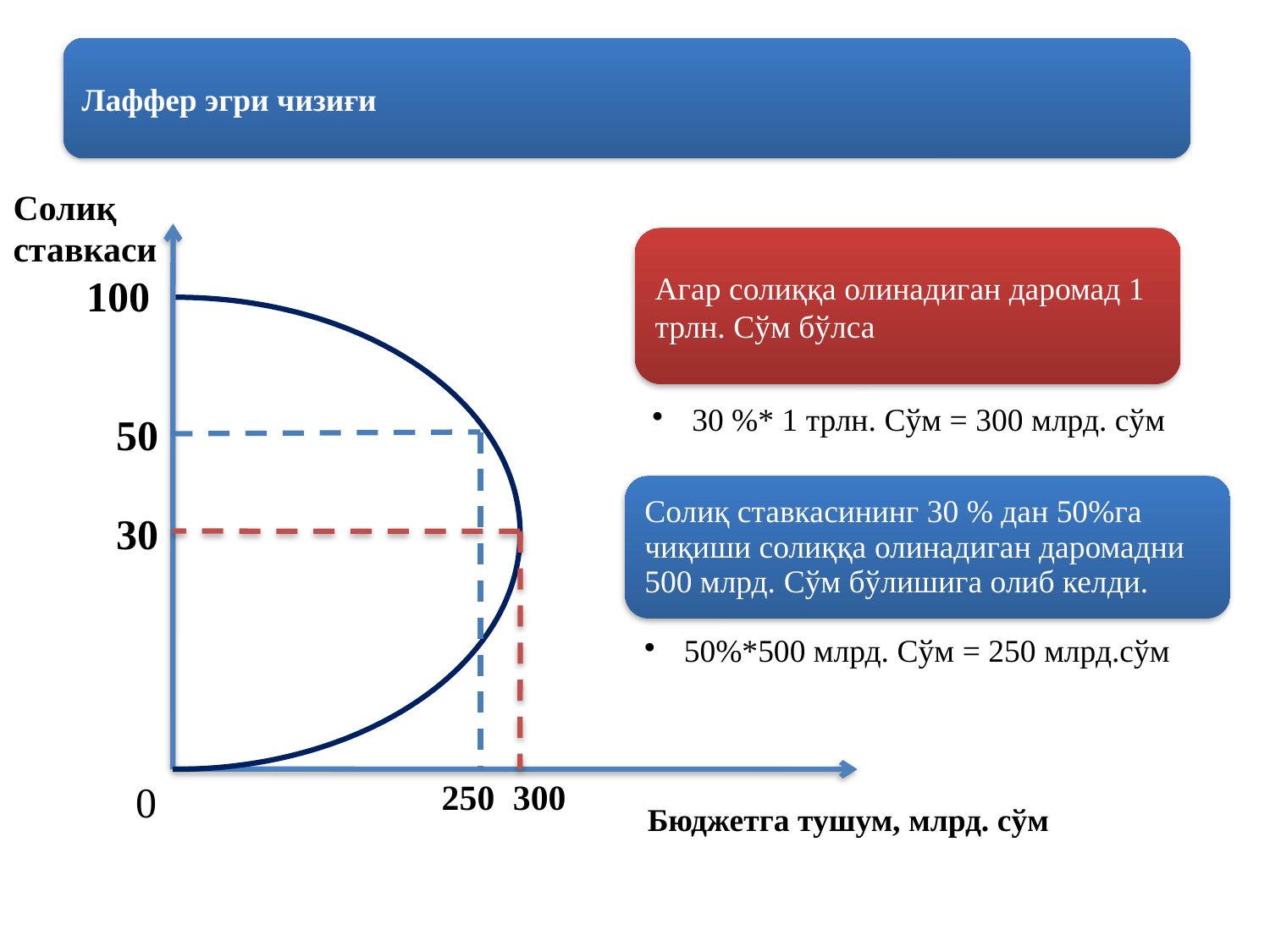

Лаффер эгри чизиғи
Солиқ
ставкаси
Агар солиққа олинадиган даромад 1 трлн. Сўм бўлса
30 %* 1 трлн. Сўм = 300 млрд. сўм
100

50
Солиқ ставкасининг 30 % дан 50%га чиқиши солиққа олинадиган даромадни 500 млрд. Сўм бўлишига олиб келди.
50%*500 млрд. Сўм = 250 млрд.сўм
30
250
0
300
Бюджетга тушум, млрд. сўм